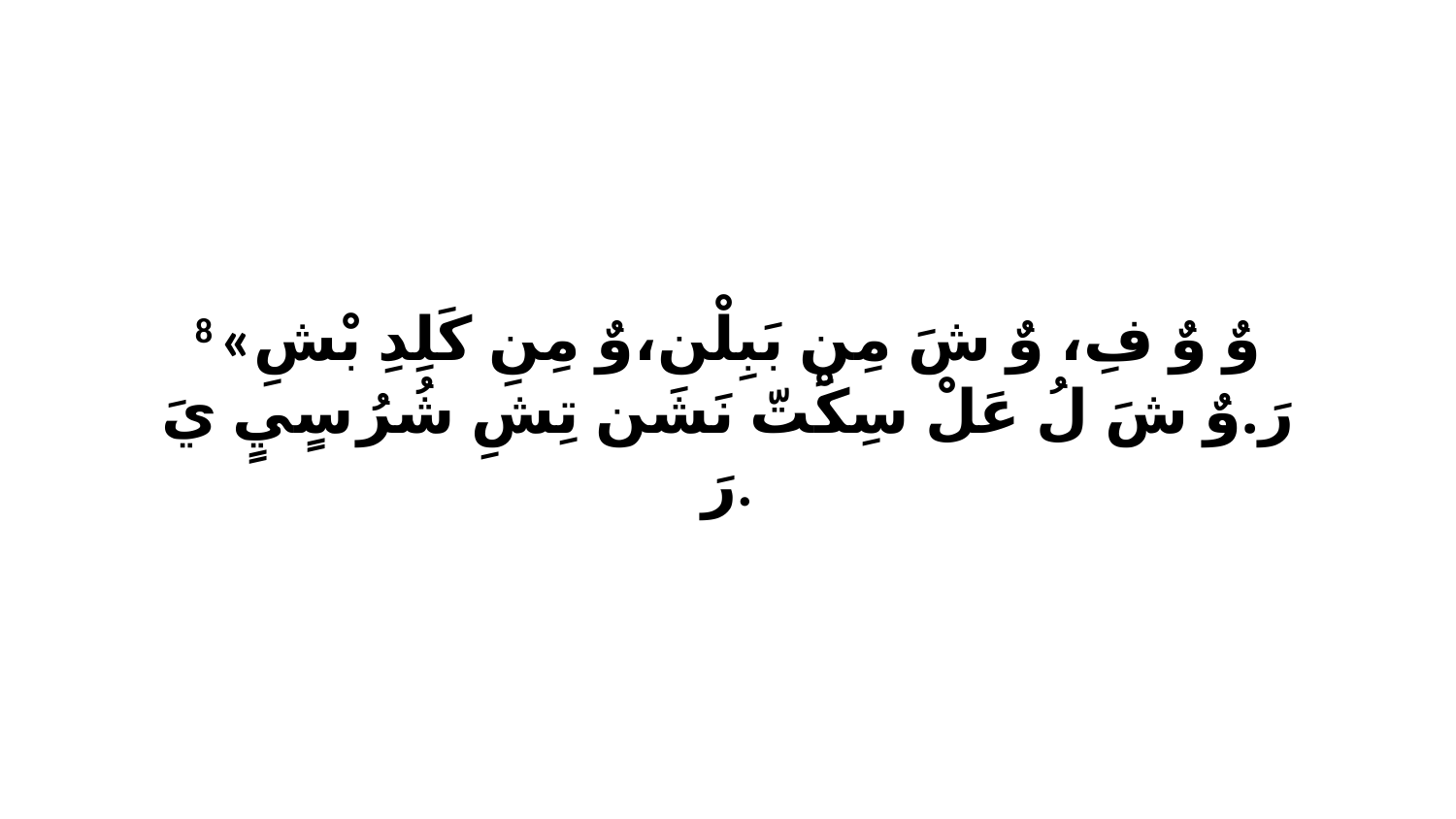

8 «وٌ وٌ فِ، وٌ شَ مِنِ بَبِلْن،وٌ مِنِ كَلِدِ بْشِ رَ.وٌ شَ لُ عَلْ سِكْتّ نَشَن تِشِ شُرُ سٍيٍ يَ رَ.